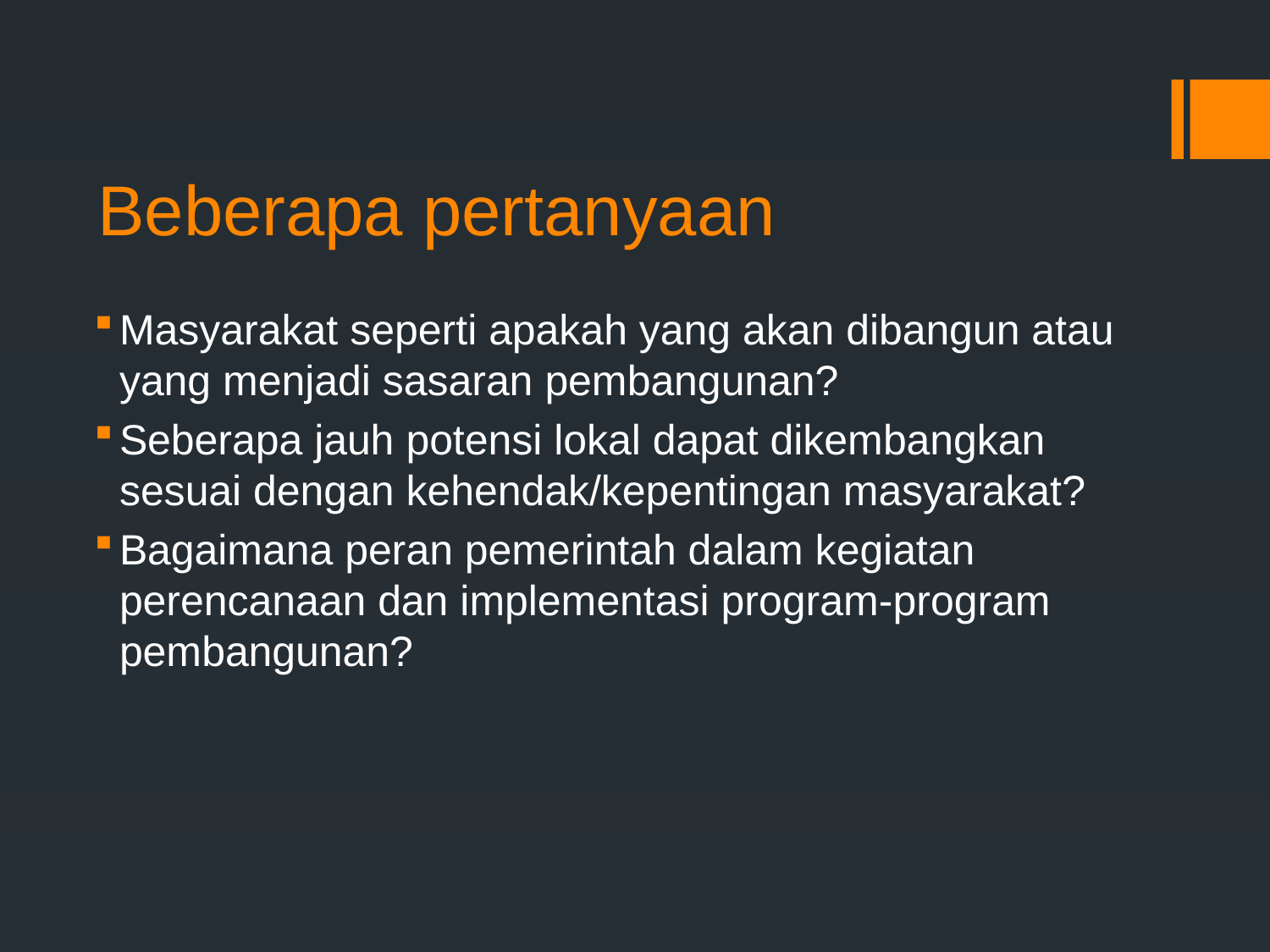

# Beberapa pertanyaan
Masyarakat seperti apakah yang akan dibangun atau yang menjadi sasaran pembangunan?
Seberapa jauh potensi lokal dapat dikembangkan sesuai dengan kehendak/kepentingan masyarakat?
Bagaimana peran pemerintah dalam kegiatan perencanaan dan implementasi program-program pembangunan?